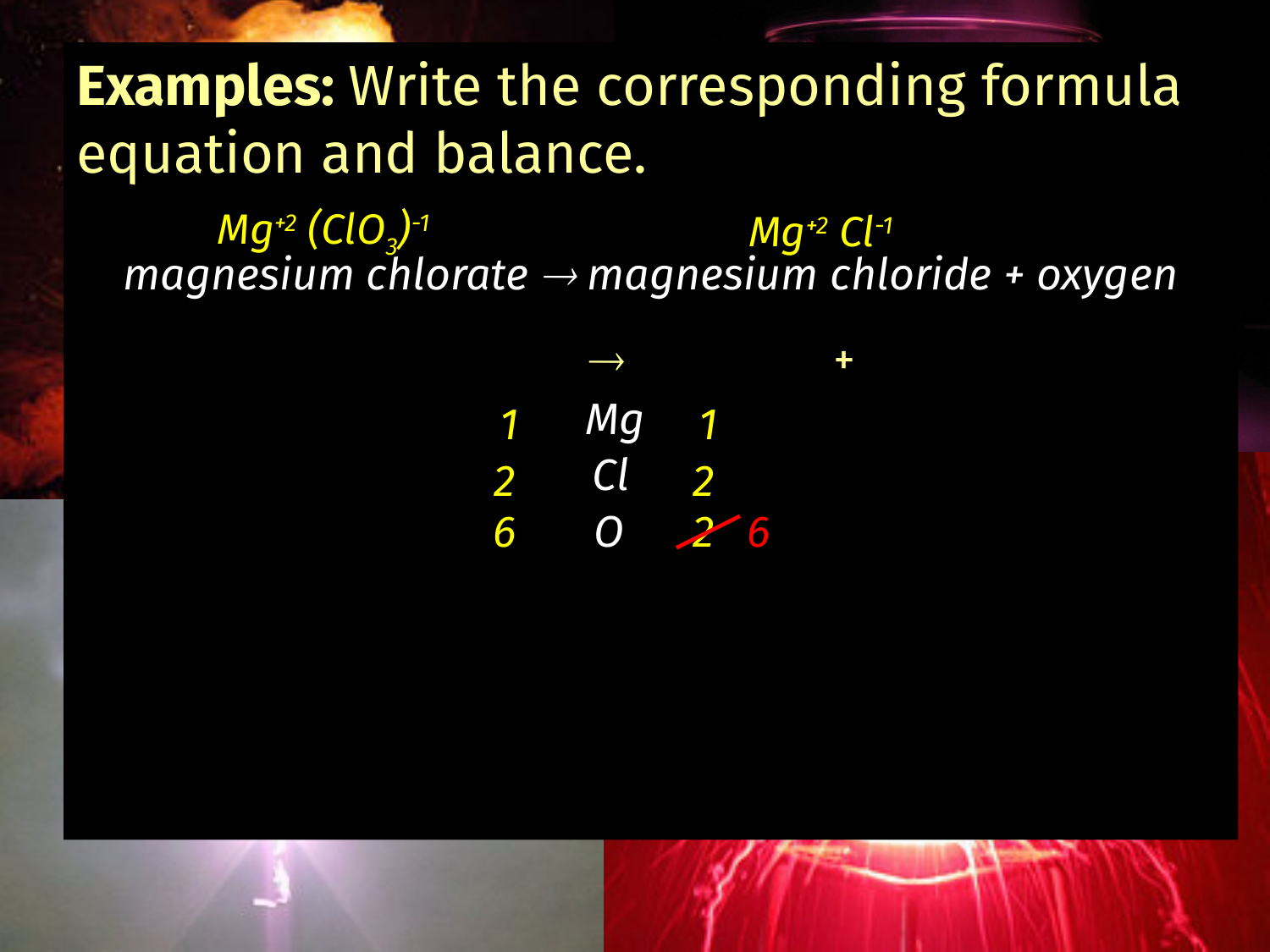

Examples: Write the corresponding formula equation and balance.
magnesium chlorate → magnesium chloride + oxygen

___Mg(ClO3)2 → ___MgCl2 + ___O2

Mg+2 (ClO3)-1
Mg+2 Cl-1

3

Mg
1
1
Cl
2
2
6
O
2
6